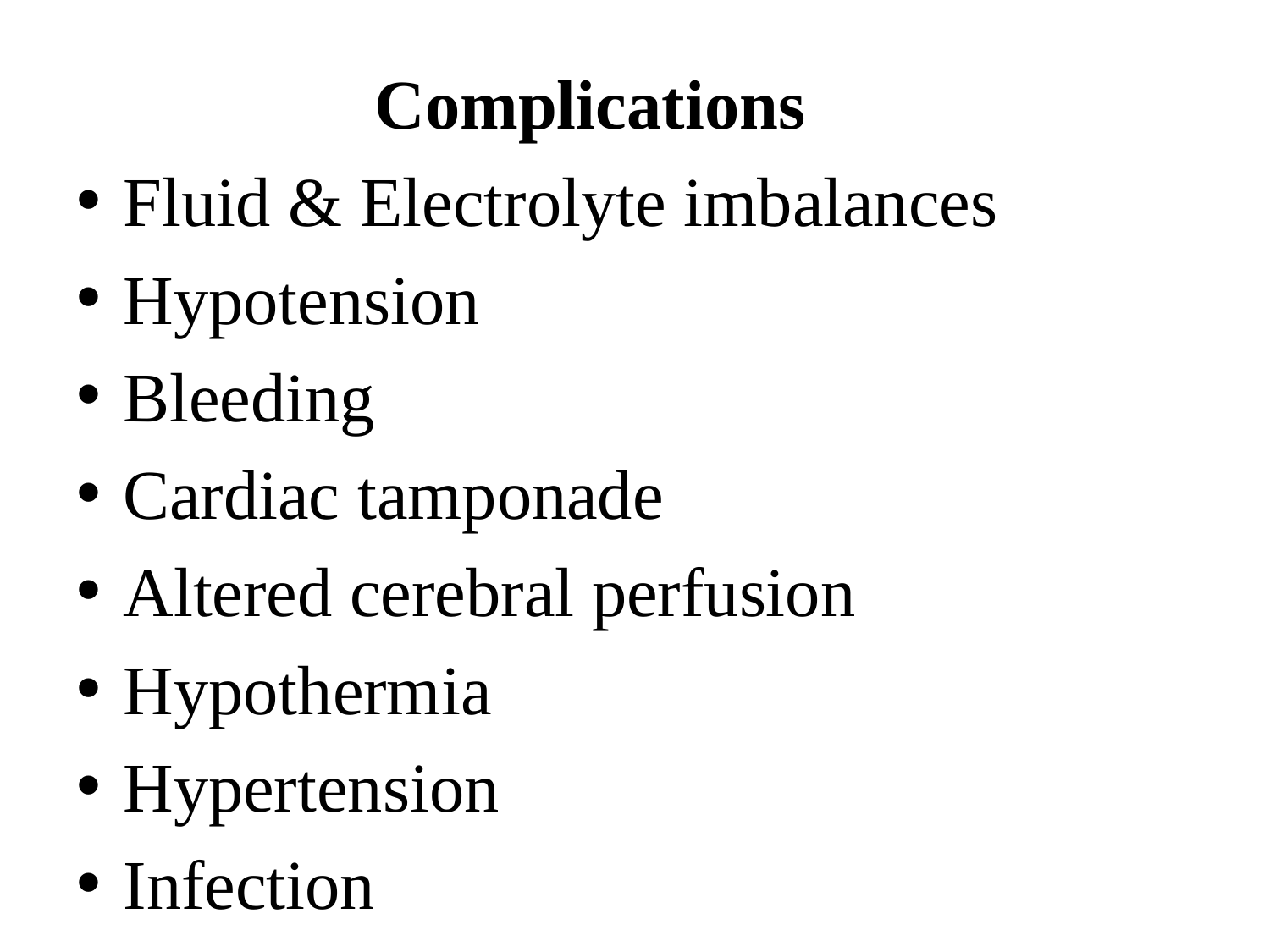

Complications
Fluid & Electrolyte imbalances
Hypotension
Bleeding
Cardiac tamponade
Altered cerebral perfusion
Hypothermia
Hypertension
Infection